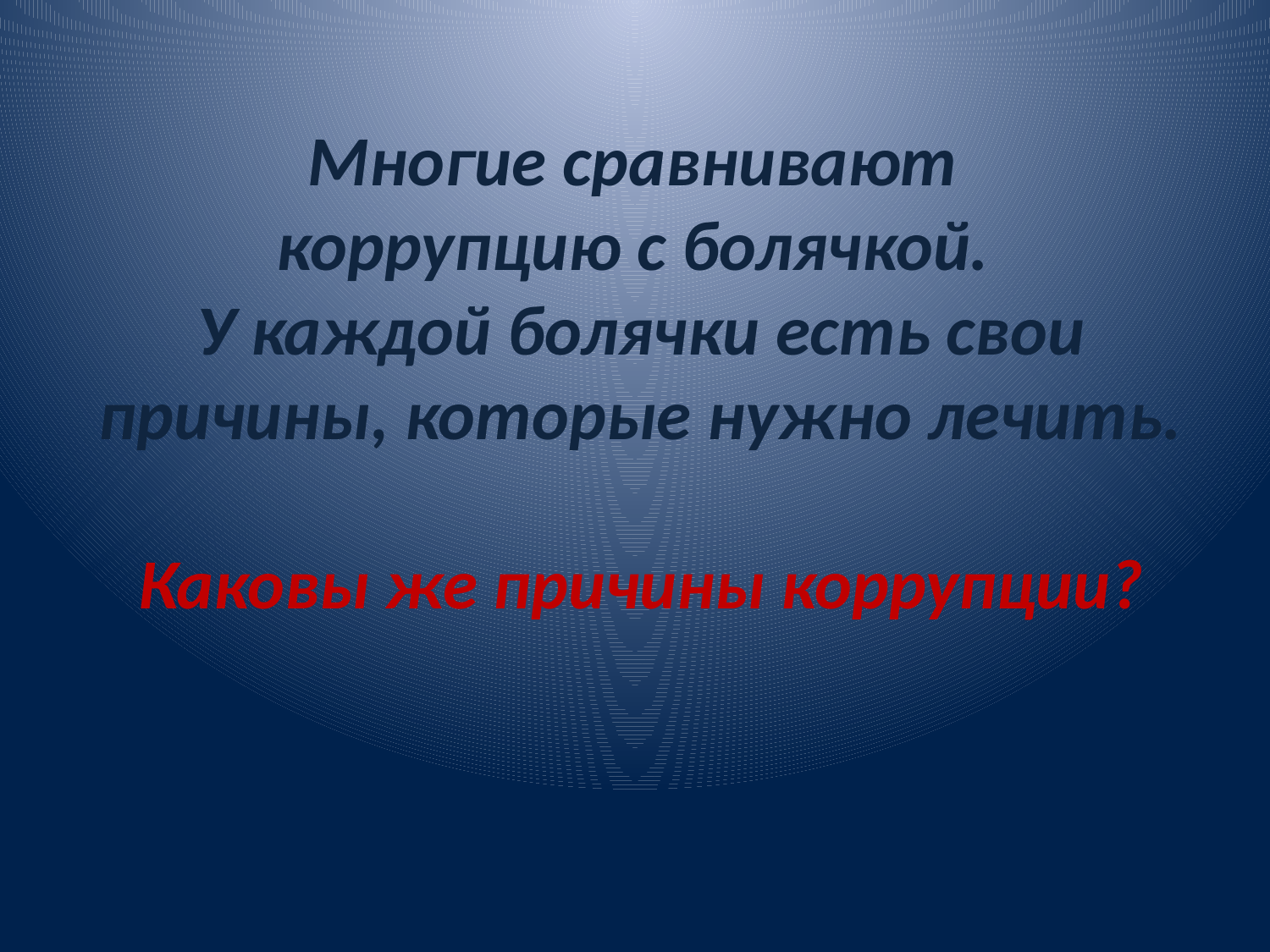

Многие сравнивают
коррупцию с болячкой.
У каждой болячки есть свои причины, которые нужно лечить.
Каковы же причины коррупции?